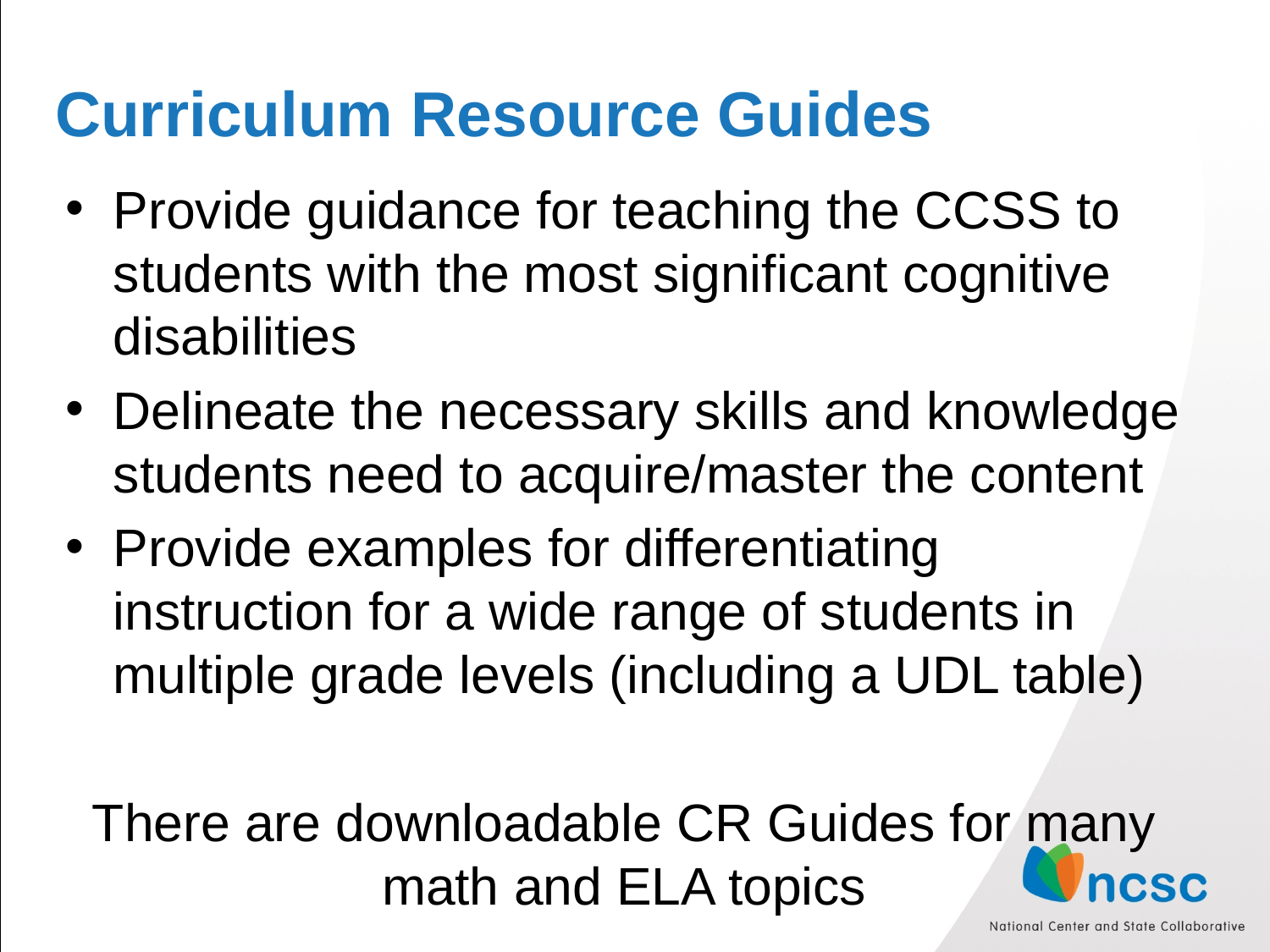

# Curriculum Resource Guides
Provide guidance for teaching the CCSS to students with the most significant cognitive disabilities
Delineate the necessary skills and knowledge students need to acquire/master the content
Provide examples for differentiating instruction for a wide range of students in multiple grade levels (including a UDL table)

There are downloadable CR Guides for many math and ELA topics